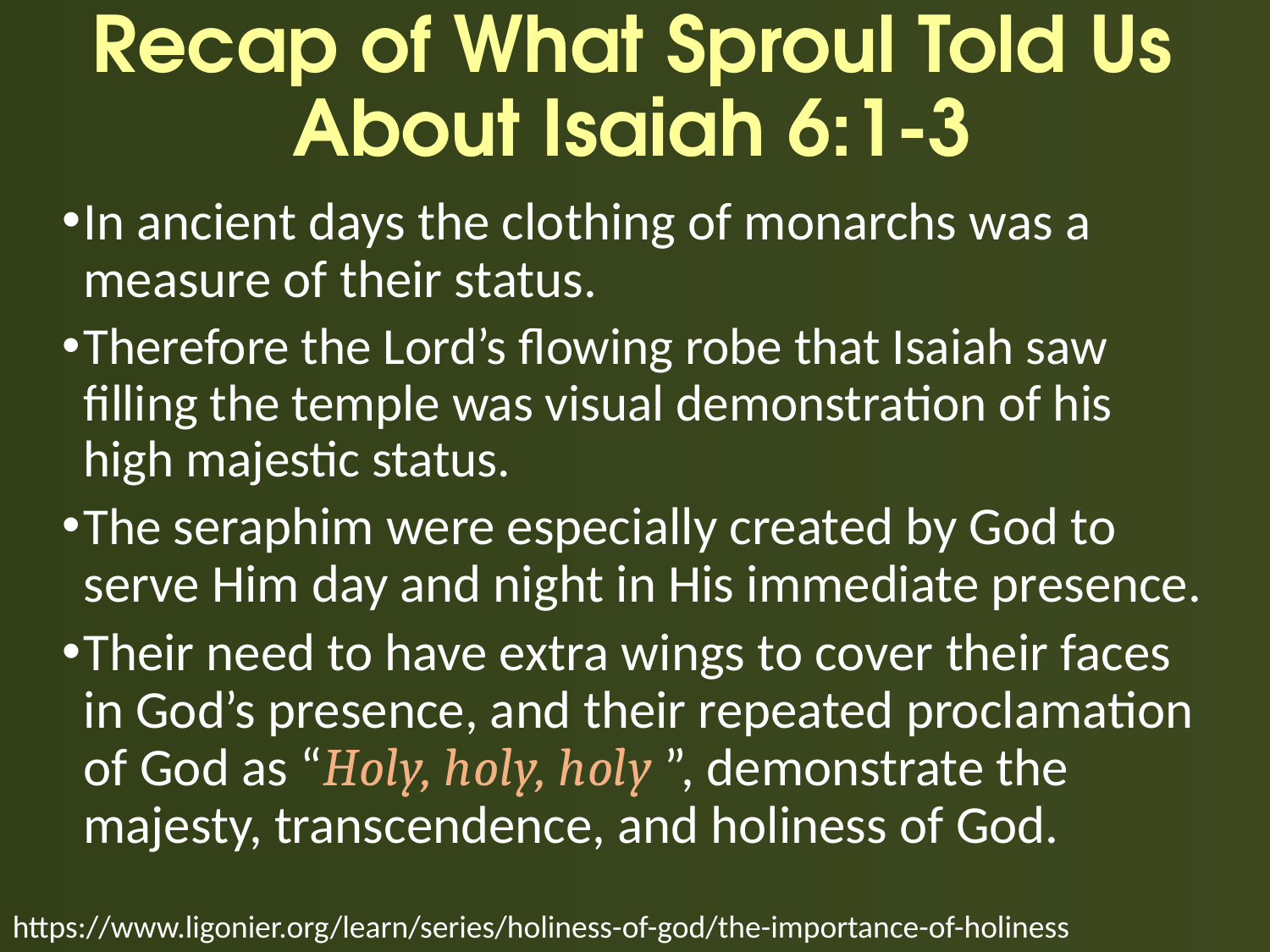

# Recap of What Sproul Told Us About Isaiah 6:1-3
In ancient days the clothing of monarchs was a measure of their status.
Therefore the Lord’s flowing robe that Isaiah saw filling the temple was visual demonstration of his high majestic status.
The seraphim were especially created by God to serve Him day and night in His immediate presence.
Their need to have extra wings to cover their faces in God’s presence, and their repeated proclamation of God as “Holy, holy, holy ”, demonstrate the majesty, transcendence, and holiness of God.

https://www.ligonier.org/learn/series/holiness-of-god/the-importance-of-holiness